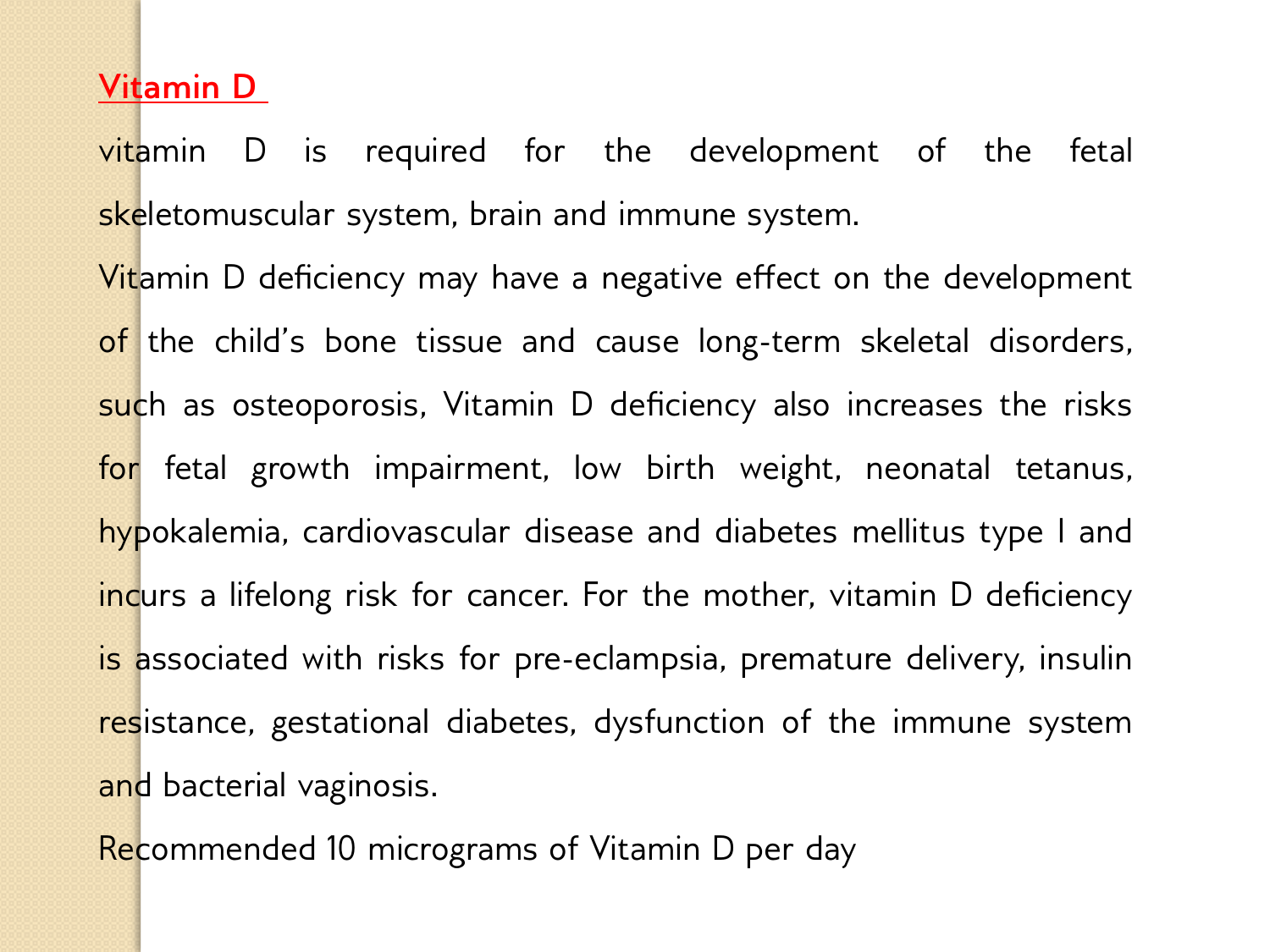

Vitamin D
vitamin D is required for the development of the fetal skeletomuscular system, brain and immune system.
Vitamin D deficiency may have a negative effect on the development of the child’s bone tissue and cause long-term skeletal disorders, such as osteoporosis, Vitamin D deficiency also increases the risks for fetal growth impairment, low birth weight, neonatal tetanus, hypokalemia, cardiovascular disease and diabetes mellitus type I and incurs a lifelong risk for cancer. For the mother, vitamin D deficiency is associated with risks for pre-eclampsia, premature delivery, insulin resistance, gestational diabetes, dysfunction of the immune system and bacterial vaginosis.
Recommended 10 micrograms of Vitamin D per day